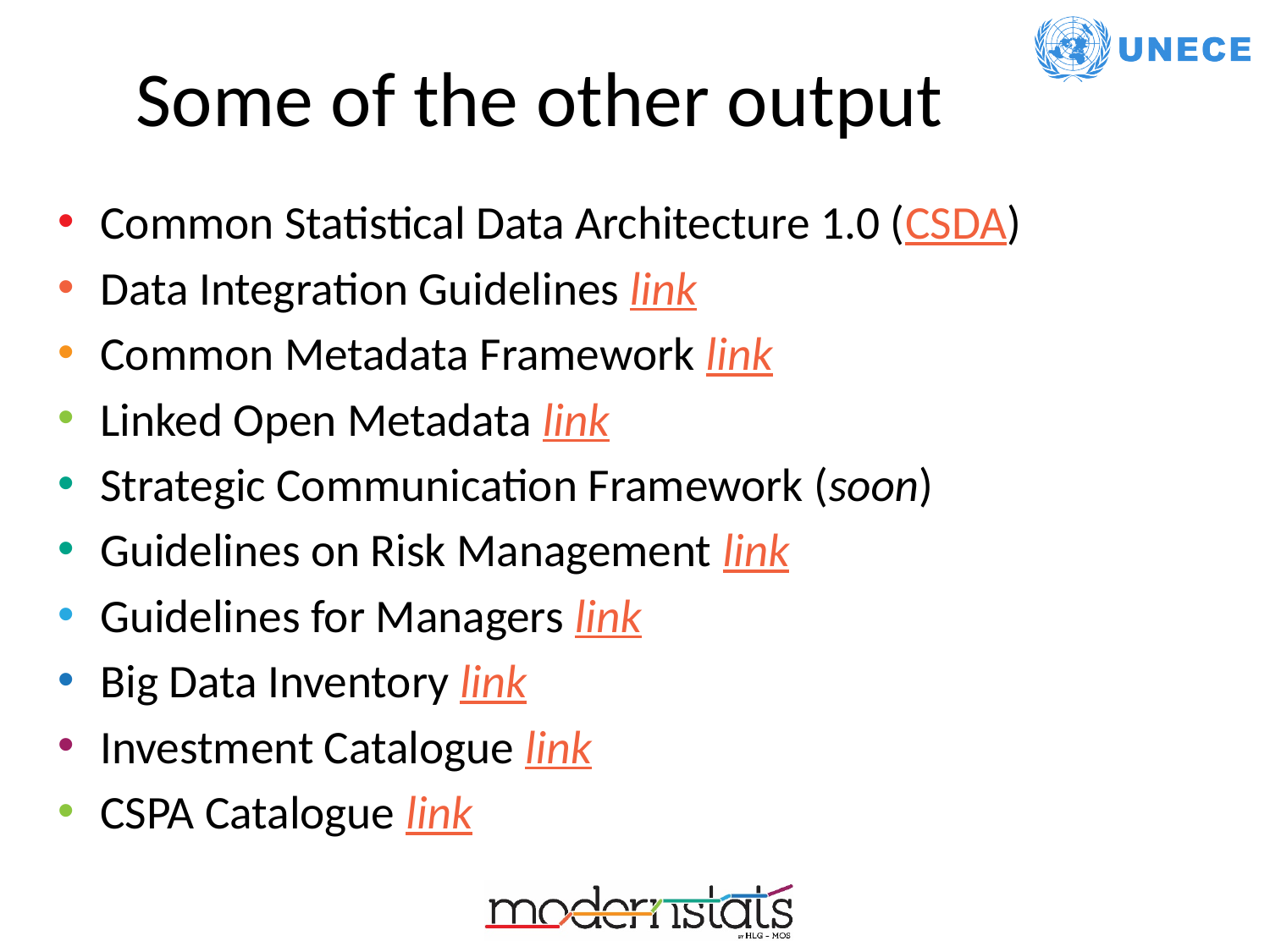

# Some of the other output
Common Statistical Data Architecture 1.0 (CSDA)
Data Integration Guidelines link
Common Metadata Framework link
Linked Open Metadata link
Strategic Communication Framework (soon)
Guidelines on Risk Management link
Guidelines for Managers link
Big Data Inventory link
Investment Catalogue link
CSPA Catalogue link